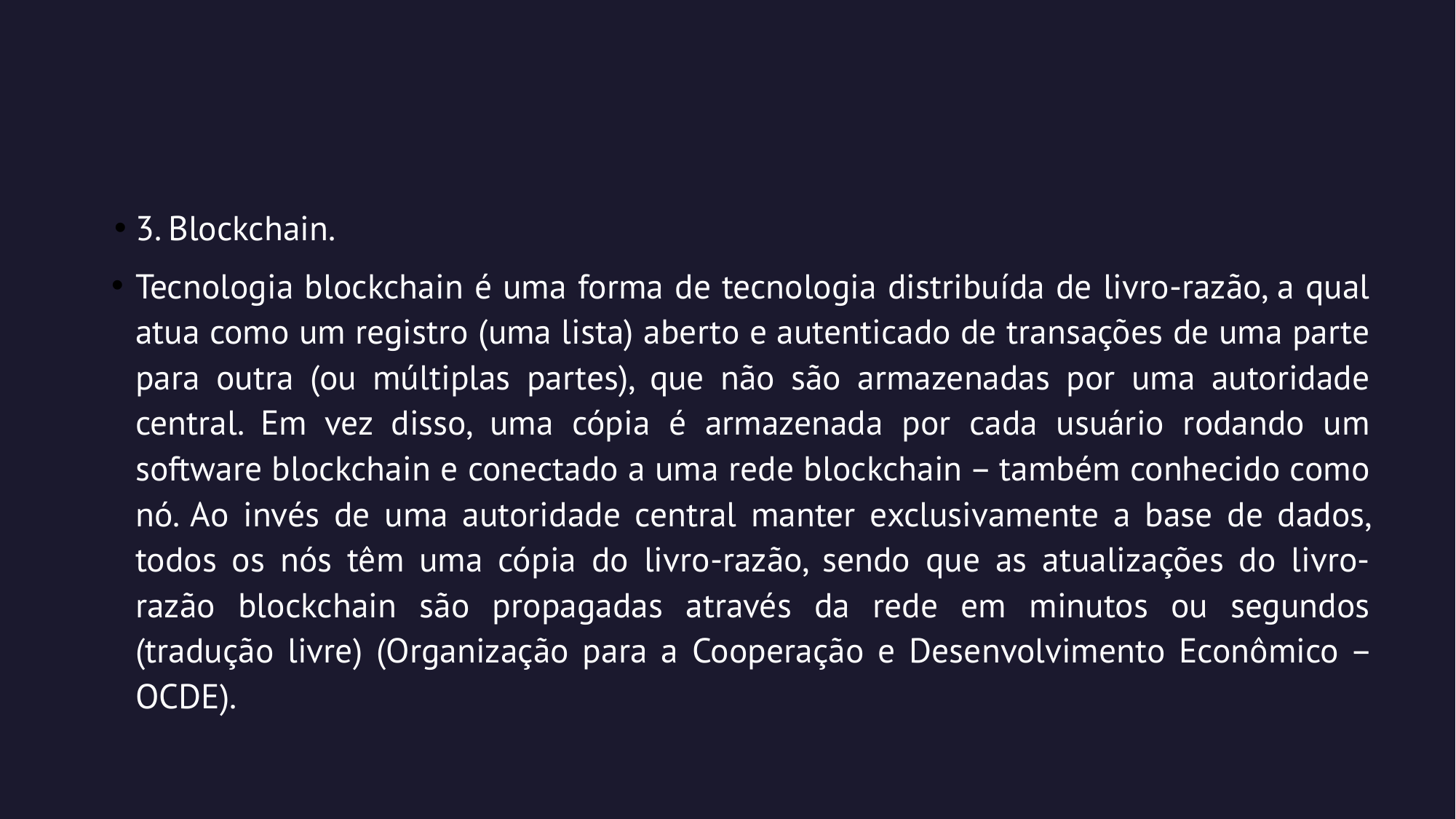

3. Blockchain.
Tecnologia blockchain é uma forma de tecnologia distribuída de livro-razão, a qual atua como um registro (uma lista) aberto e autenticado de transações de uma parte para outra (ou múltiplas partes), que não são armazenadas por uma autoridade central. Em vez disso, uma cópia é armazenada por cada usuário rodando um software blockchain e conectado a uma rede blockchain – também conhecido como nó. Ao invés de uma autoridade central manter exclusivamente a base de dados, todos os nós têm uma cópia do livro-razão, sendo que as atualizações do livro-razão blockchain são propagadas através da rede em minutos ou segundos (tradução livre) (Organização para a Cooperação e Desenvolvimento Econômico – OCDE).